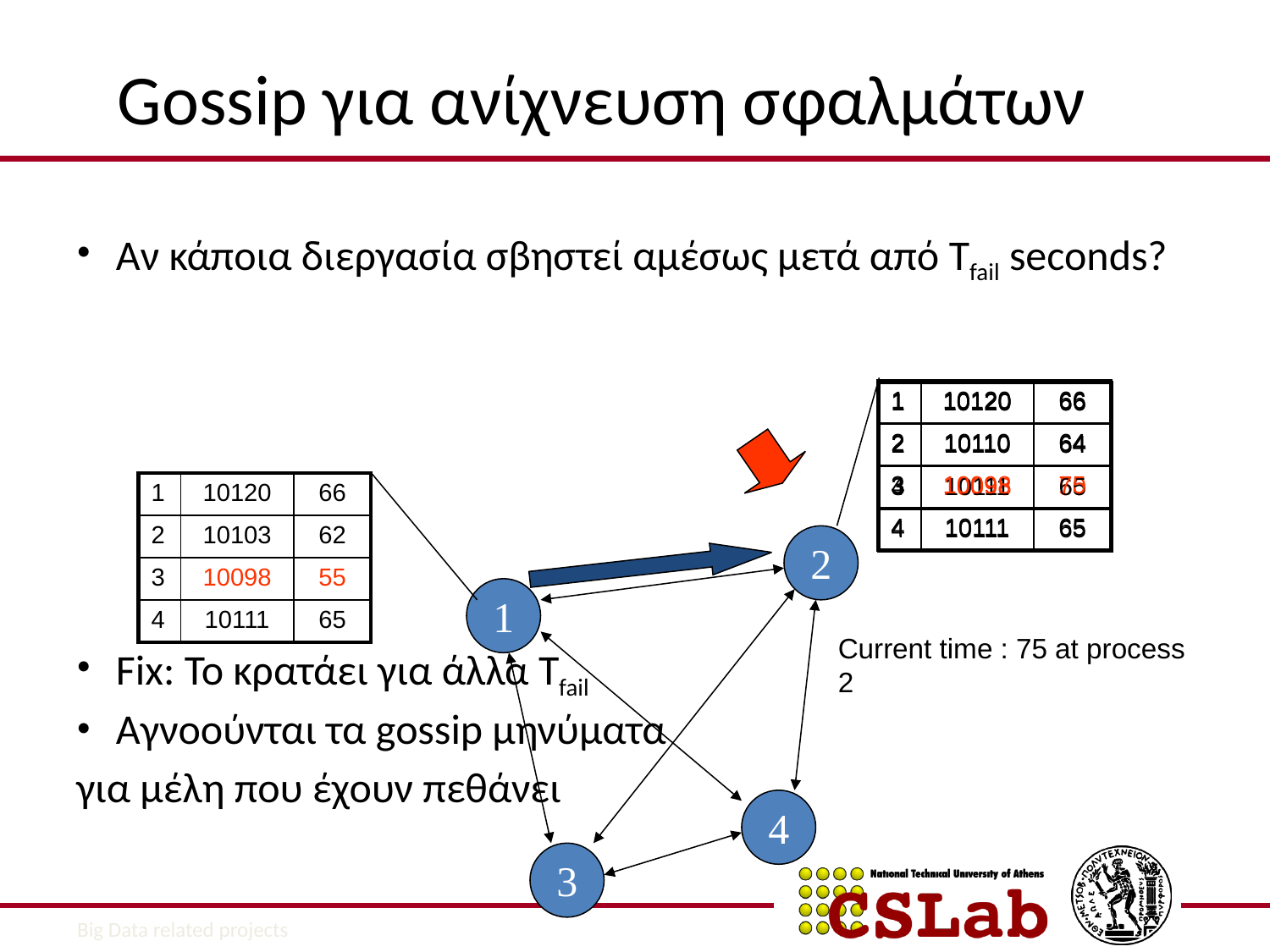

# Gossip για ανίχνευση σφαλμάτων
Αν κάποια διεργασία σβηστεί αμέσως μετά από Tfail seconds?

Fix: Το κρατάει για άλλα Tfail
Αγνοούνται τα gossip μηνύματα
για μέλη που έχουν πεθάνει

| 1 | 10120 | 66 |
| --- | --- | --- |
| 2 | 10110 | 64 |
| 3 | 10098 | 75 |
| 4 | 10111 | 65 |
| 1 | 10120 | 66 |
| --- | --- | --- |
| 2 | 10110 | 64 |
| 3 | 10098 | 50 |
| 4 | 10111 | 65 |
| 1 | 10120 | 66 |
| --- | --- | --- |
| 2 | 10110 | 64 |
| 4 | 10111 | 65 |

| 1 | 10120 | 66 |
| --- | --- | --- |
| 2 | 10103 | 62 |
| 3 | 10098 | 55 |
| 4 | 10111 | 65 |

2

1

Current time : 75 at process 2

4

3